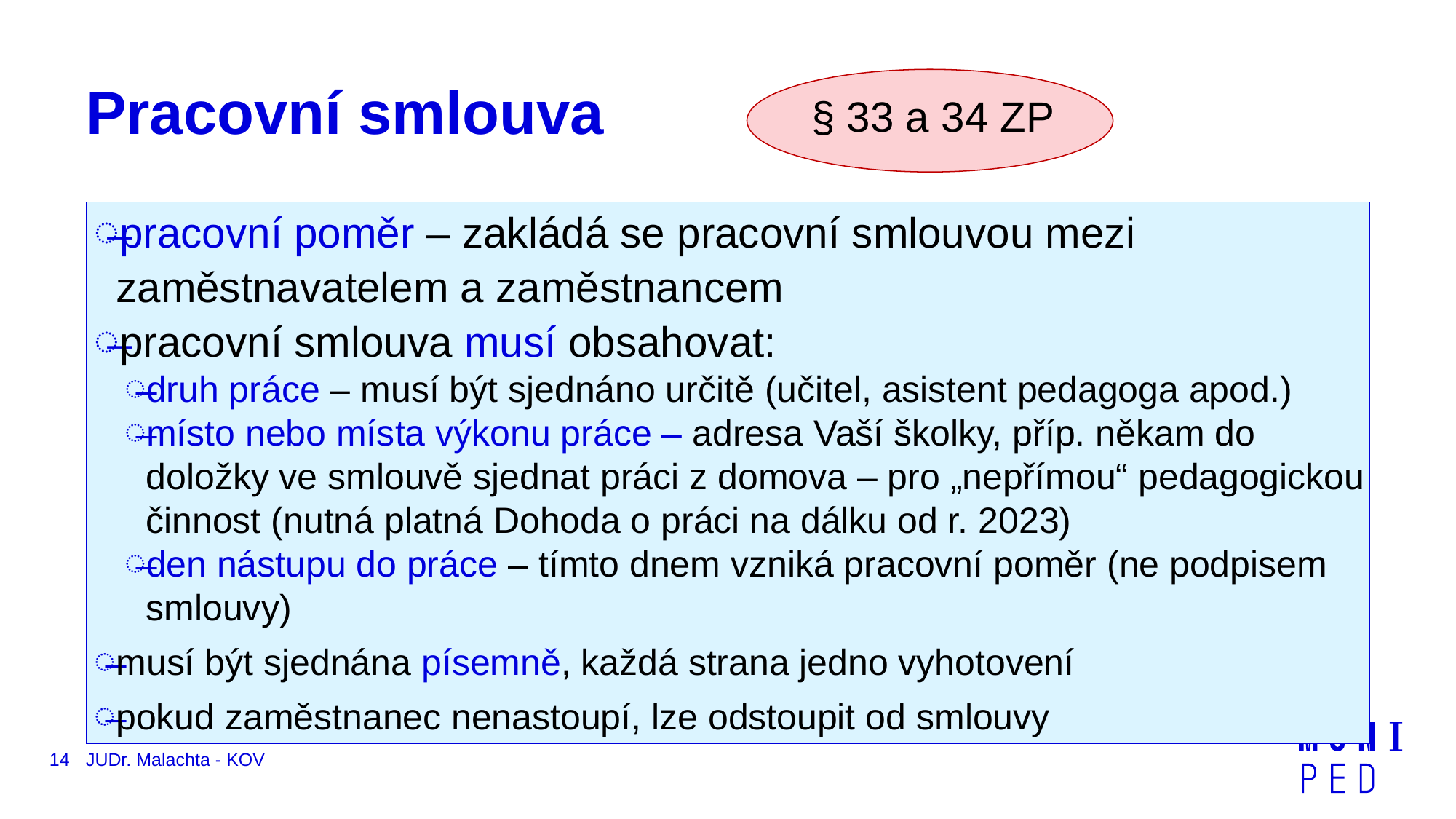

§ 33 a 34 ZP
# Pracovní smlouva
pracovní poměr – zakládá se pracovní smlouvou mezi zaměstnavatelem a zaměstnancem
pracovní smlouva musí obsahovat:
druh práce – musí být sjednáno určitě (učitel, asistent pedagoga apod.)
místo nebo místa výkonu práce – adresa Vaší školky, příp. někam do doložky ve smlouvě sjednat práci z domova – pro „nepřímou“ pedagogickou činnost (nutná platná Dohoda o práci na dálku od r. 2023)
den nástupu do práce – tímto dnem vzniká pracovní poměr (ne podpisem smlouvy)
musí být sjednána písemně, každá strana jedno vyhotovení
pokud zaměstnanec nenastoupí, lze odstoupit od smlouvy

14
JUDr. Malachta - KOV